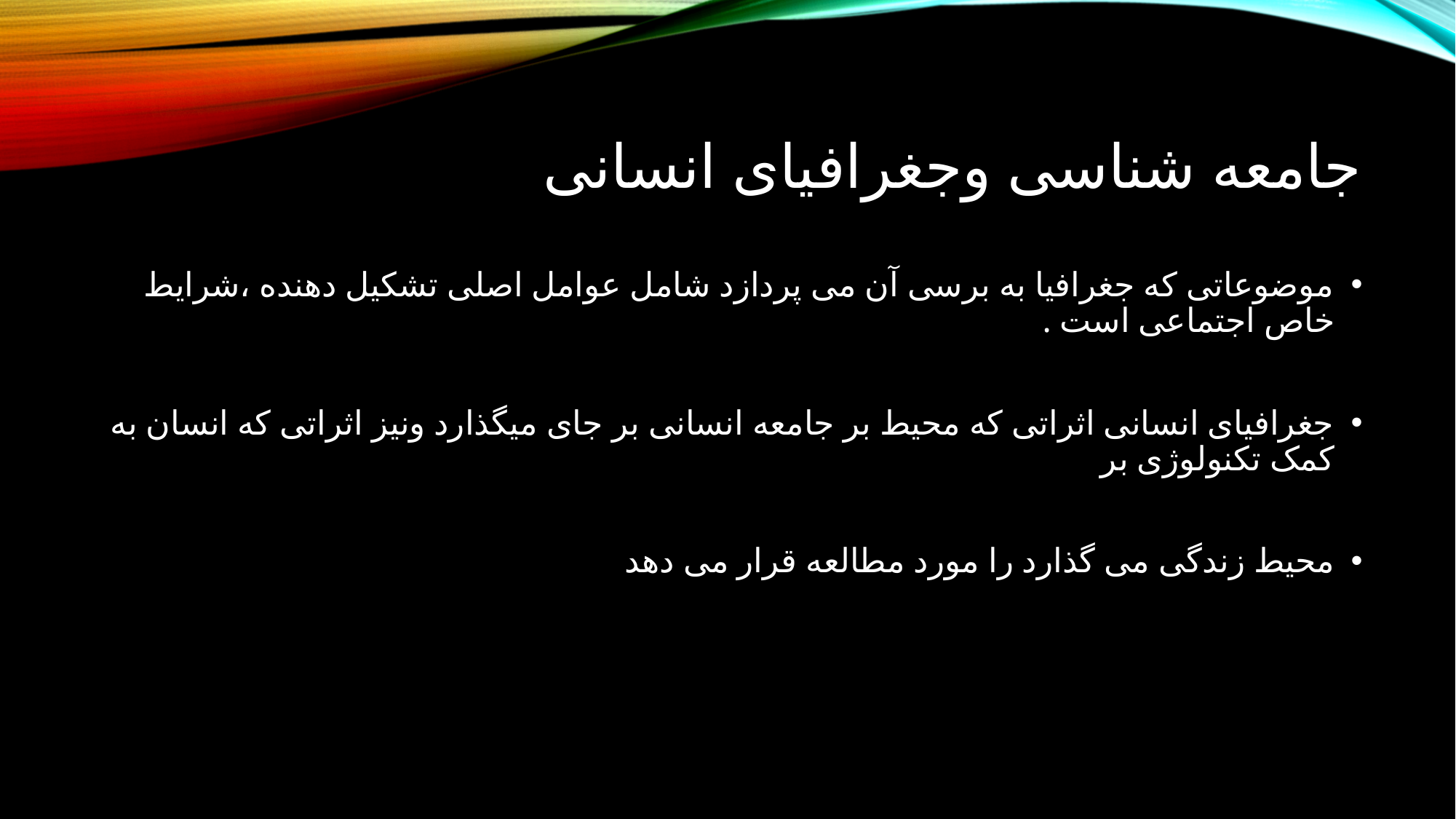

# جامعه شناسی وجغرافیای انسانی
موضوعاتی که جغرافیا به برسی آن می پردازد شامل عوامل اصلی تشکیل دهنده ،شرایط خاص اجتماعی است .

جغرافیای انسانی اثراتی که محیط بر جامعه انسانی بر جای میگذارد ونیز اثراتی که انسان به کمک تکنولوژی بر

محیط زندگی می گذارد را مورد مطالعه قرار می دهد